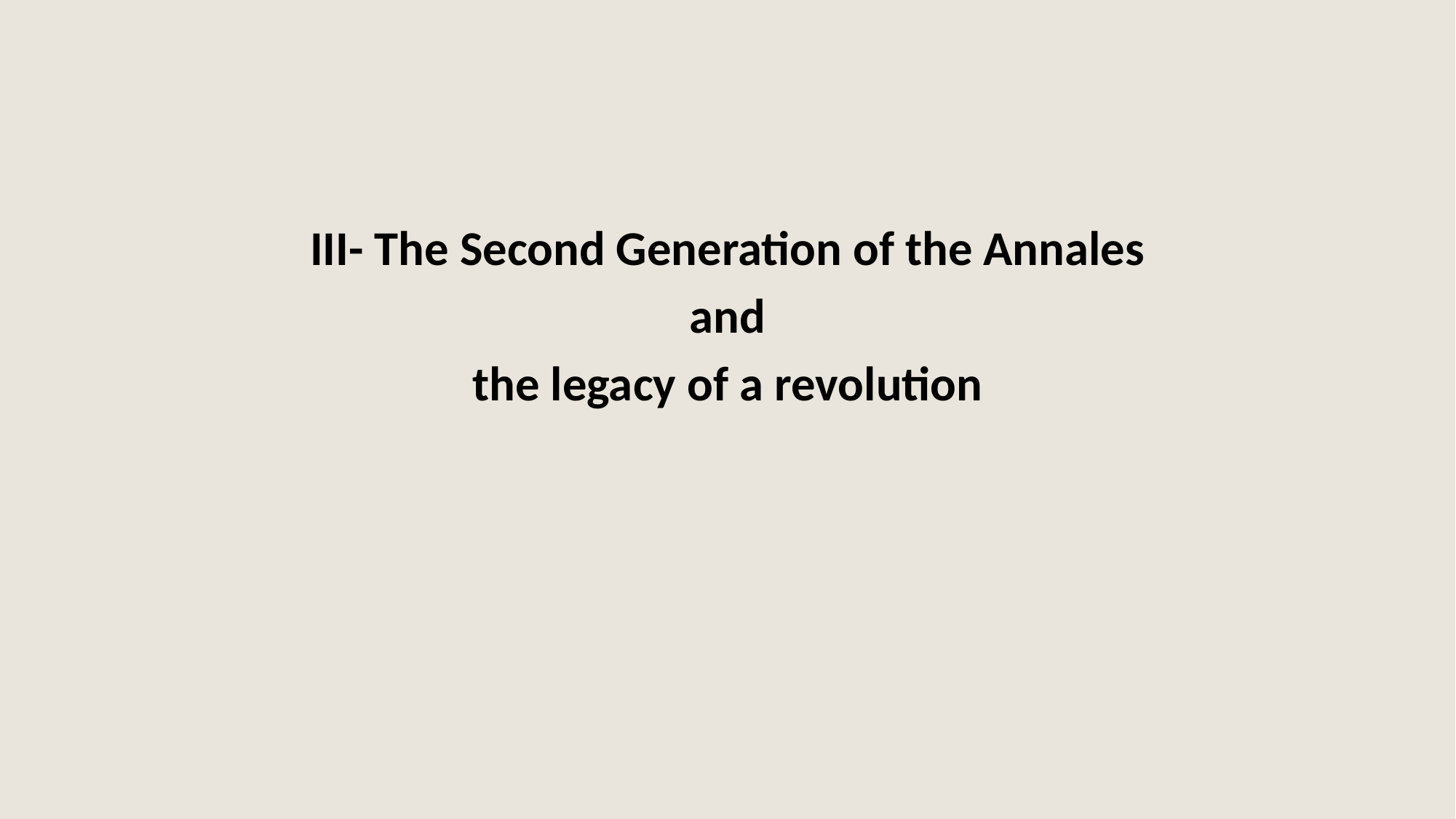

#
III- The Second Generation of the Annales
 and
the legacy of a revolution